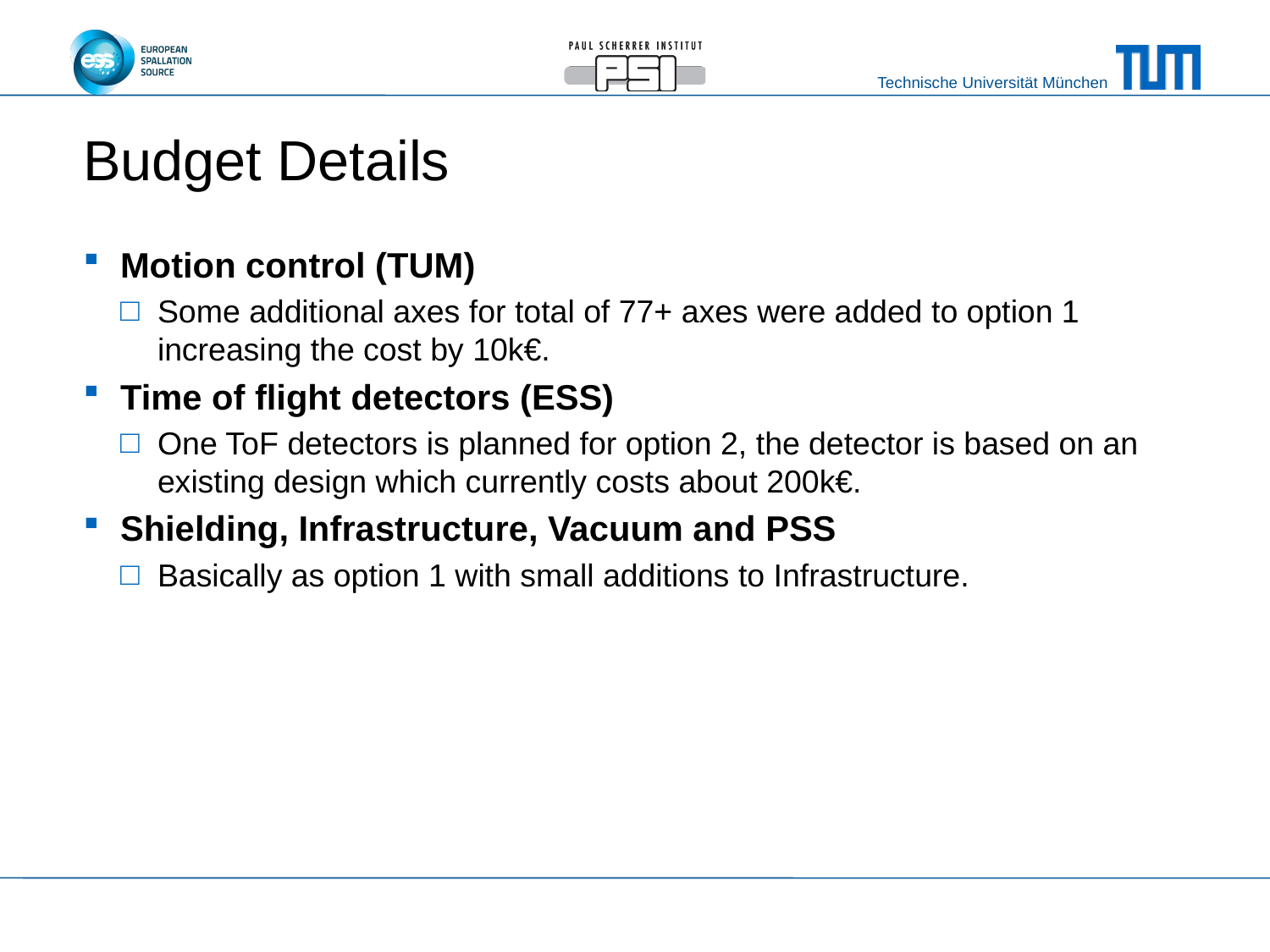

# Budget Details
Motion control (TUM)
Some additional axes for total of 77+ axes were added to option 1 increasing the cost by 10k€.
Time of flight detectors (ESS)
One ToF detectors is planned for option 2, the detector is based on an existing design which currently costs about 200k€.
Shielding, Infrastructure, Vacuum and PSS
Basically as option 1 with small additions to Infrastructure.